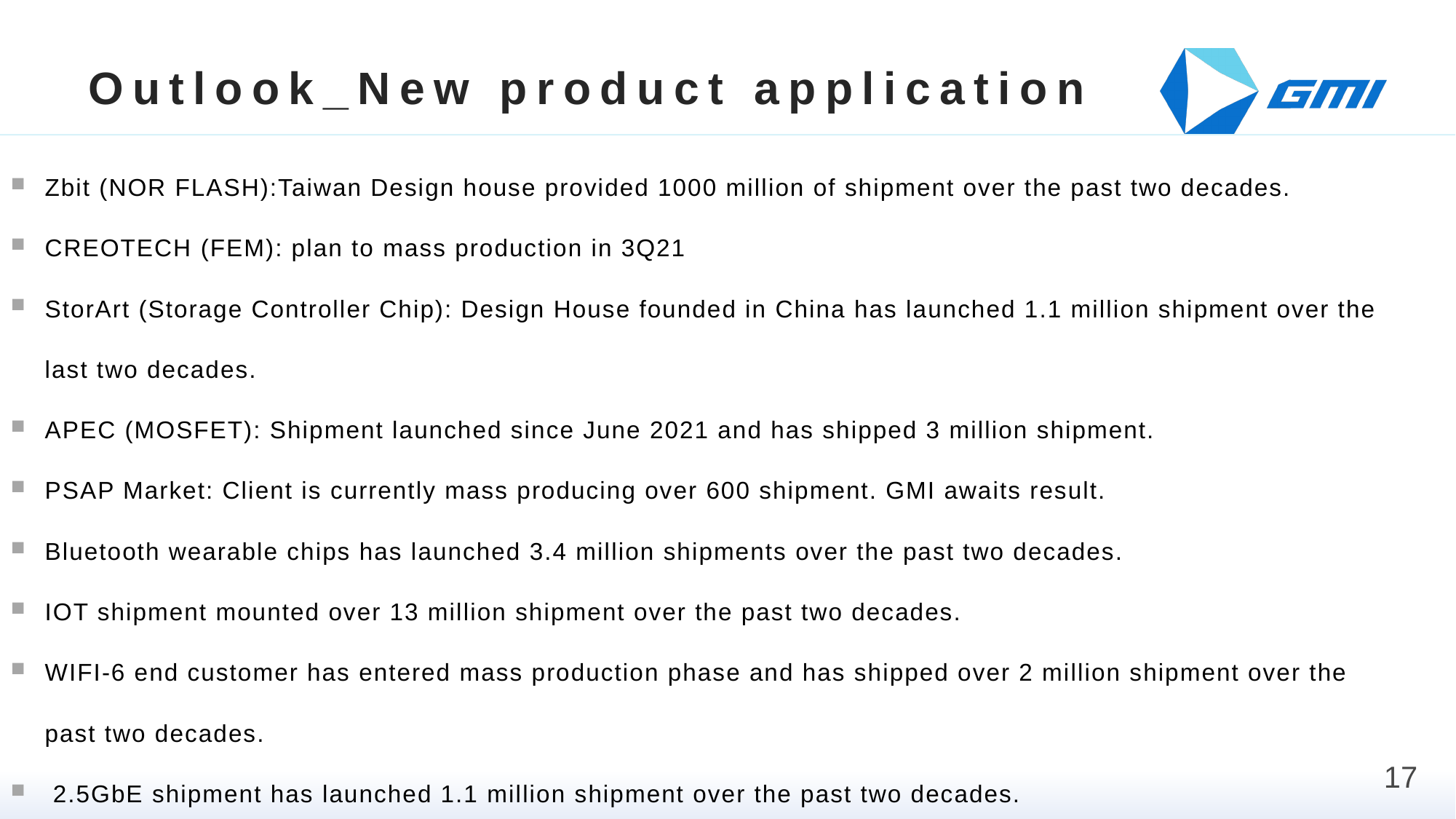

Zbit (NOR FLASH):Taiwan Design house provided 1000 million of shipment over the past two decades.
CREOTECH (FEM): plan to mass production in 3Q21
StorArt (Storage Controller Chip): Design House founded in China has launched 1.1 million shipment over the last two decades.
APEC (MOSFET): Shipment launched since June 2021 and has shipped 3 million shipment.
PSAP Market: Client is currently mass producing over 600 shipment. GMI awaits result.
Bluetooth wearable chips has launched 3.4 million shipments over the past two decades.
IOT shipment mounted over 13 million shipment over the past two decades.
WIFI-6 end customer has entered mass production phase and has shipped over 2 million shipment over the past two decades.
 2.5GbE shipment has launched 1.1 million shipment over the past two decades.
17